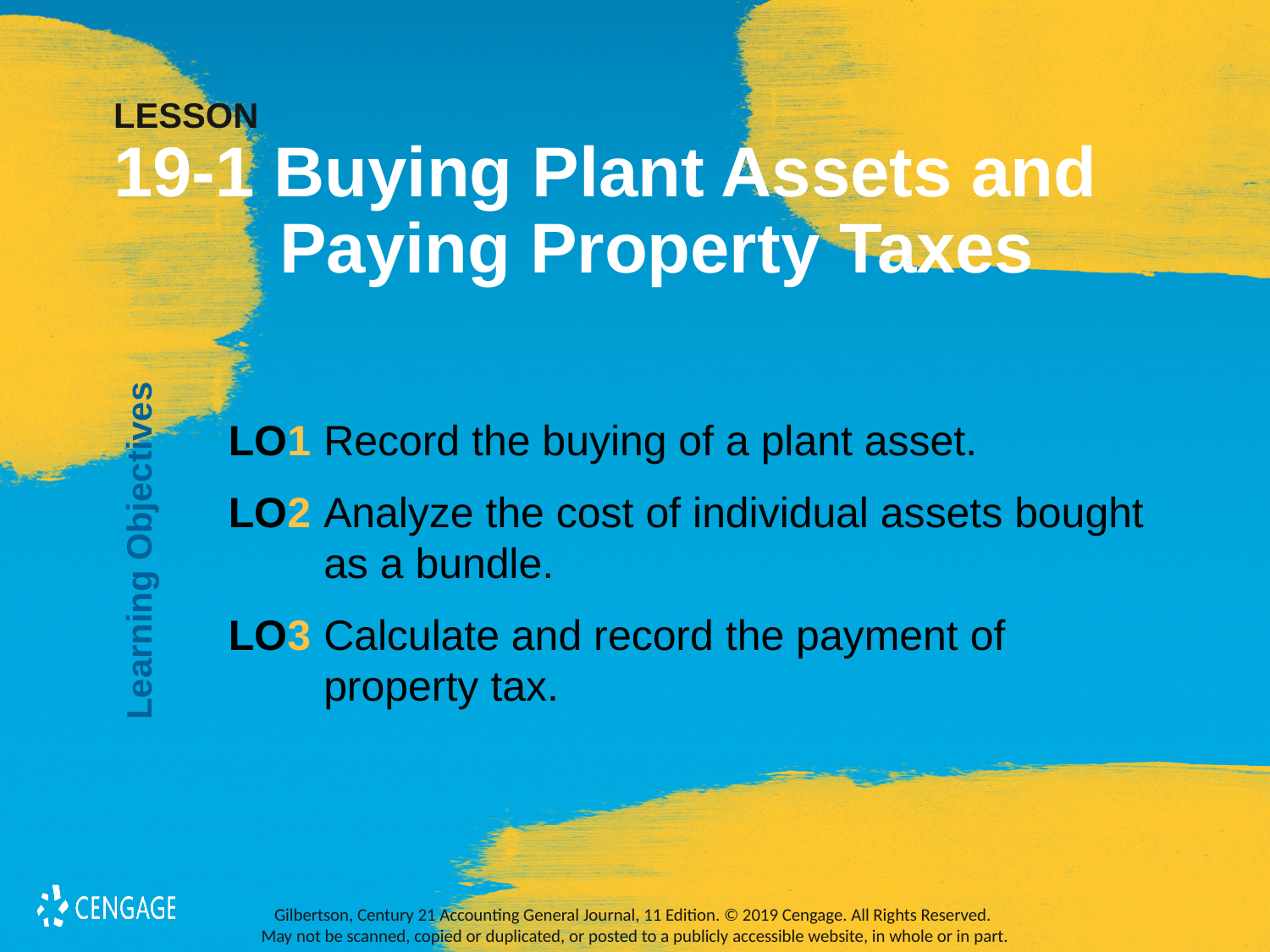

# LESSON 19-1 Buying Plant Assets and Paying Property Taxes
Learning Objectives
LO1	Record the buying of a plant asset.
LO2 	Analyze the cost of individual assets bought as a bundle.
LO3 	Calculate and record the payment of property tax.